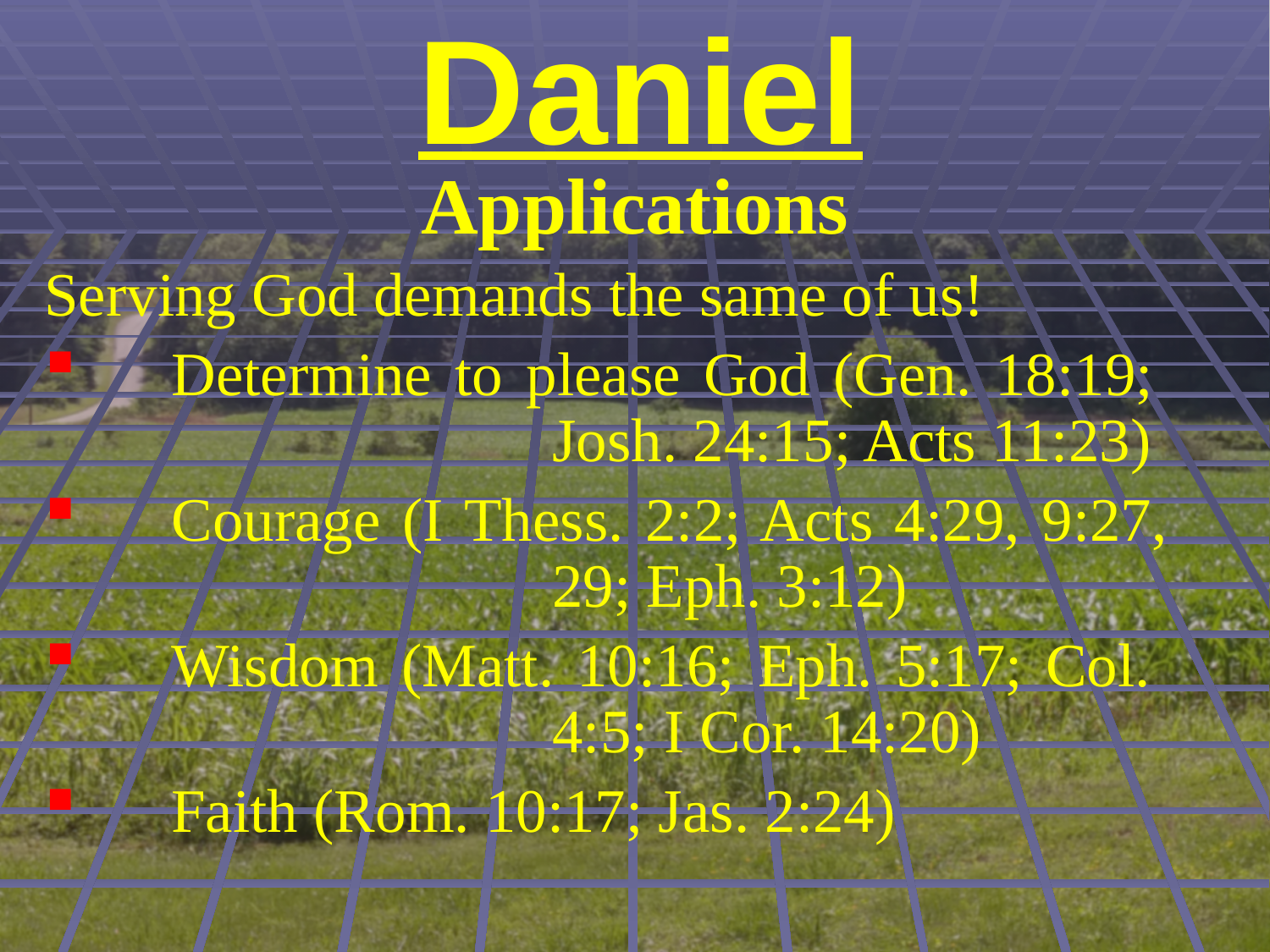

# Daniel
Applications
Serving God demands the same of us!
	Determine to please God (Gen. 18:19;					Josh. 24:15; Acts 11:23)
	Courage (I Thess. 2:2; Acts 4:29, 9:27,					29; Eph. 3:12)
	Wisdom (Matt. 10:16; Eph. 5:17; Col.					4:5; I Cor. 14:20)
	Faith (Rom. 10:17; Jas. 2:24)